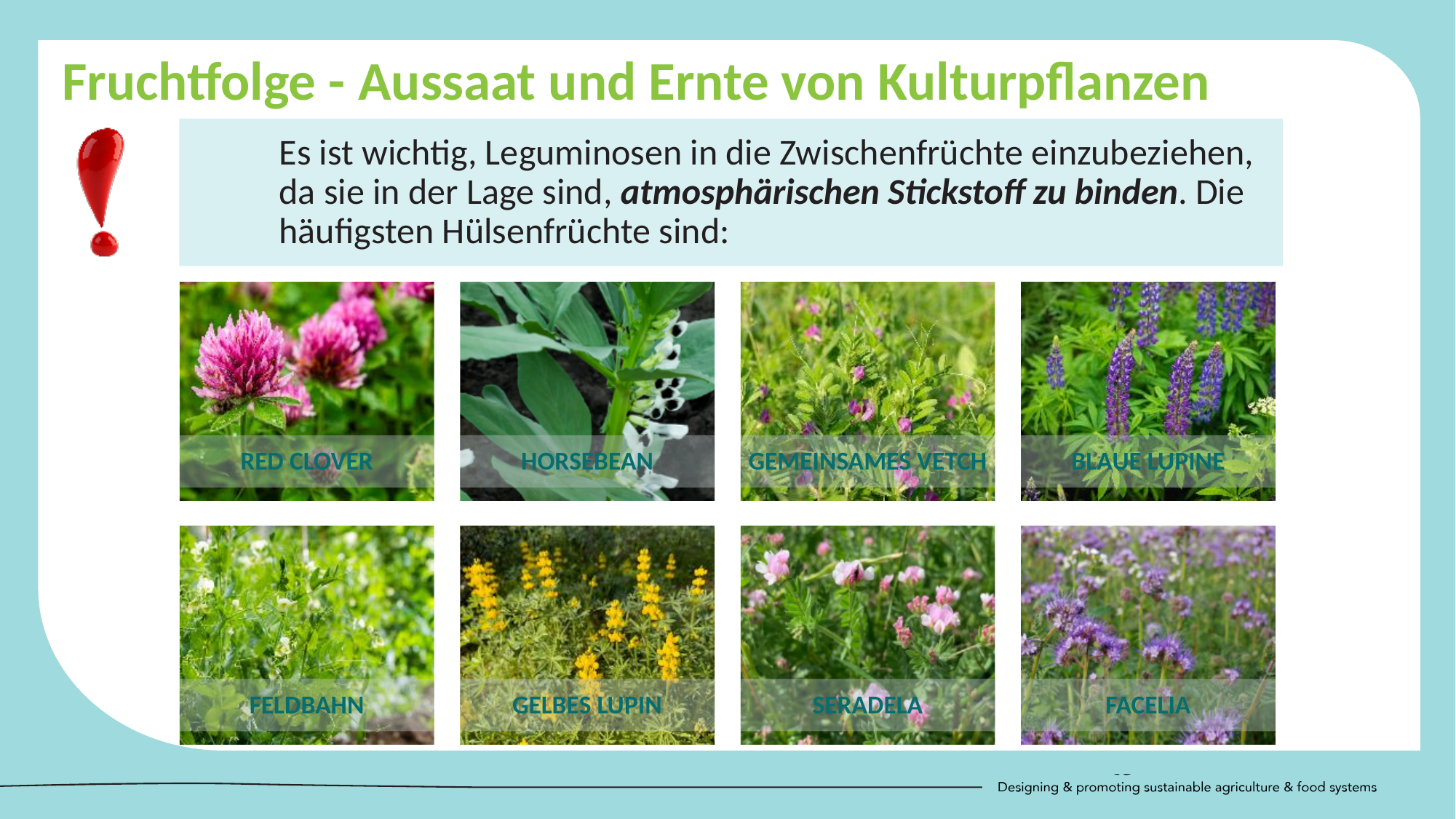

Fruchtfolge - Aussaat und Ernte von Kulturpflanzen

Es ist wichtig, Leguminosen in die Zwischenfrüchte einzubeziehen, da sie in der Lage sind, atmosphärischen Stickstoff zu binden. Die häufigsten Hülsenfrüchte sind:
RED CLOVER
HORSEBEAN
GEMEINSAMES VETCH
BLAUE LUPINE
FELDBAHN
GELBES LUPIN
SERADELA
FACELIA